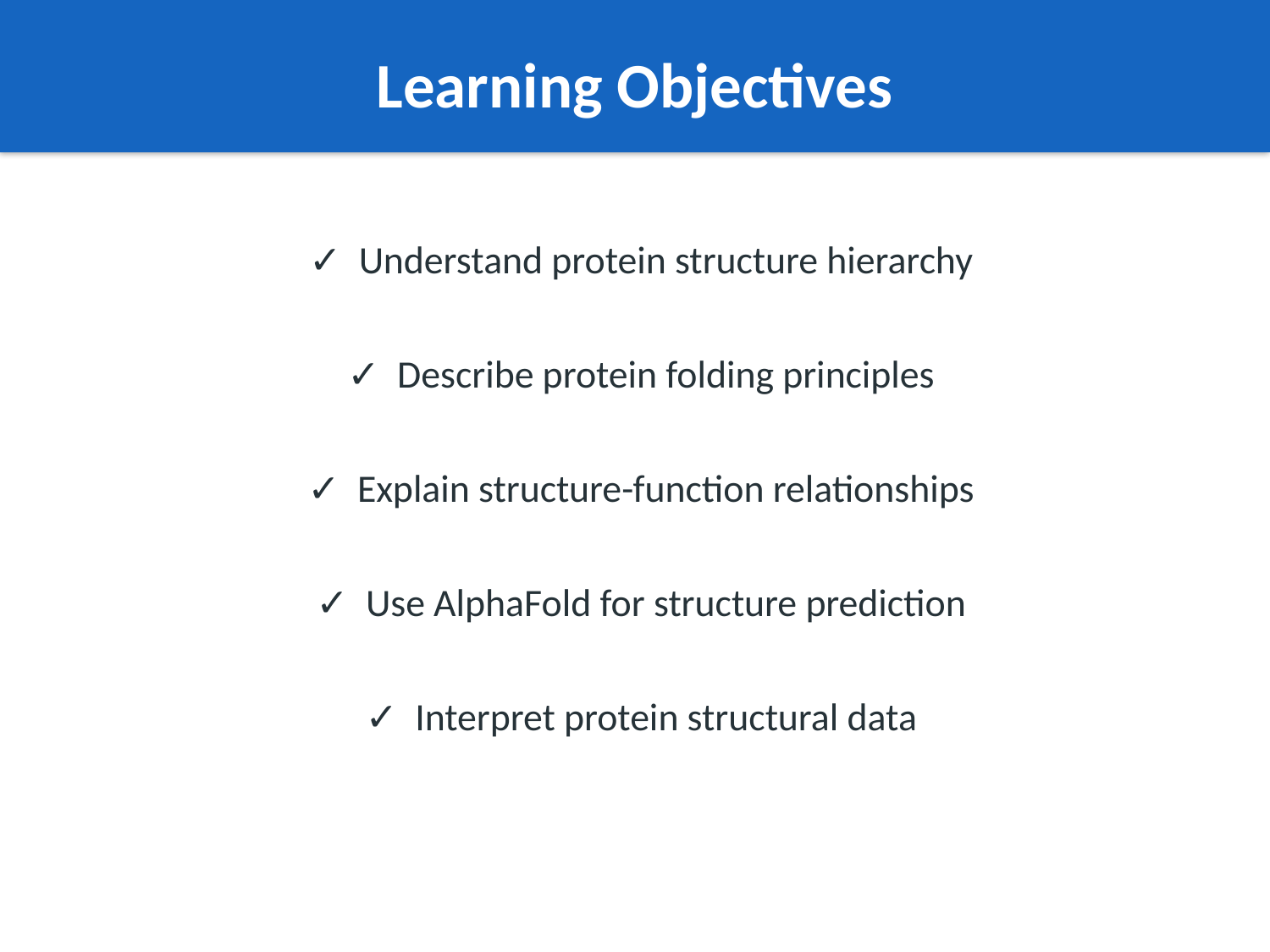

Learning Objectives
✓  Understand protein structure hierarchy
✓  Describe protein folding principles
✓  Explain structure-function relationships
✓  Use AlphaFold for structure prediction
✓  Interpret protein structural data